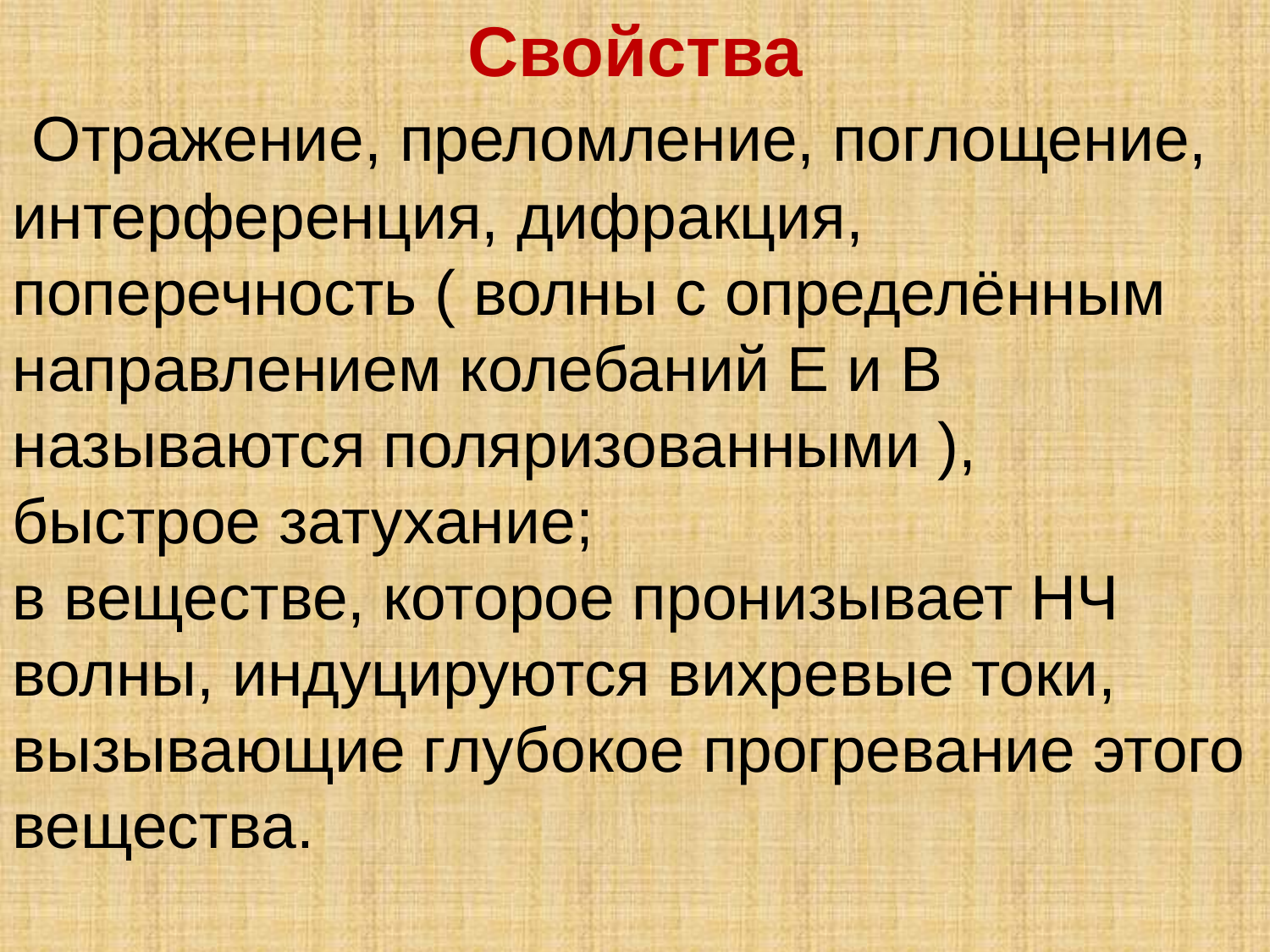

Свойства
 Отражение, преломление, поглощение, интерференция, дифракция, поперечность ( волны с определённым направлением колебаний Е и В называются поляризованными ),
быстрое затухание;
в веществе, которое пронизывает НЧ волны, индуцируются вихревые токи, вызывающие глубокое прогревание этого вещества.